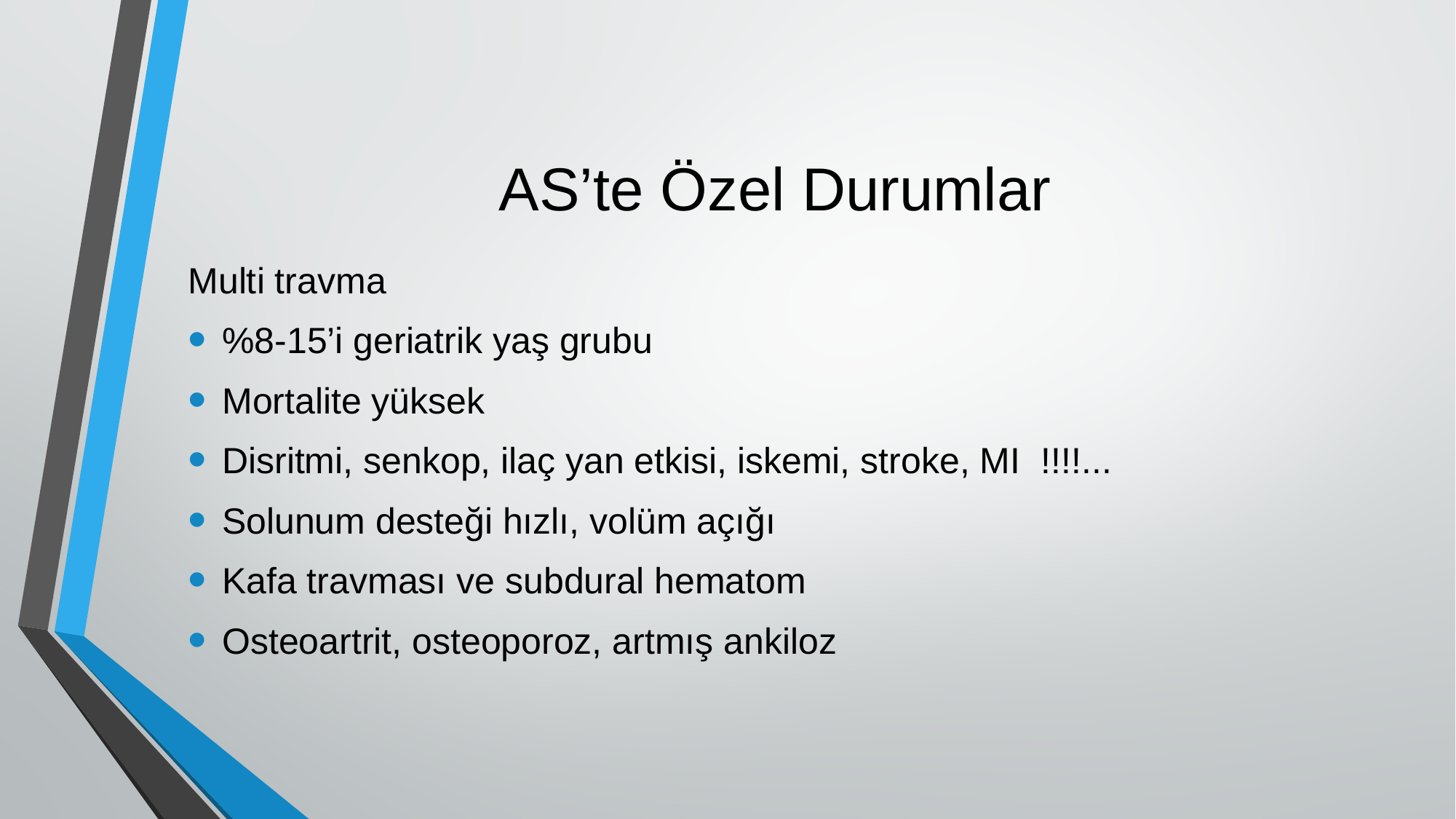

# AS’te Özel Durumlar
Multi travma
%8-15’i geriatrik yaş grubu
Mortalite yüksek
Disritmi, senkop, ilaç yan etkisi, iskemi, stroke, MI  !!!!...
Solunum desteği hızlı, volüm açığı
Kafa travması ve subdural hematom
Osteoartrit, osteoporoz, artmış ankiloz